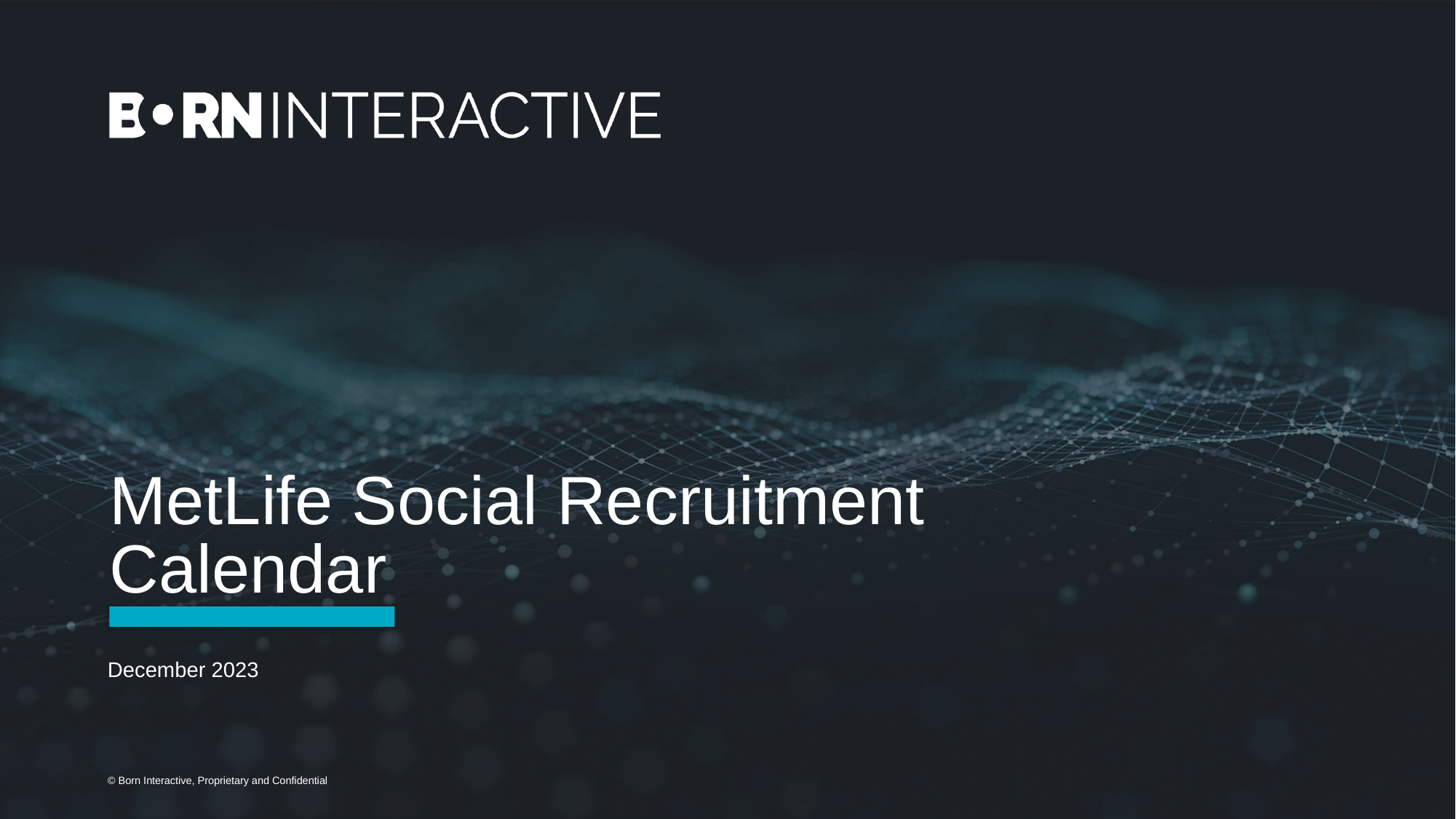

# MetLife Social Recruitment Calendar
December 2023